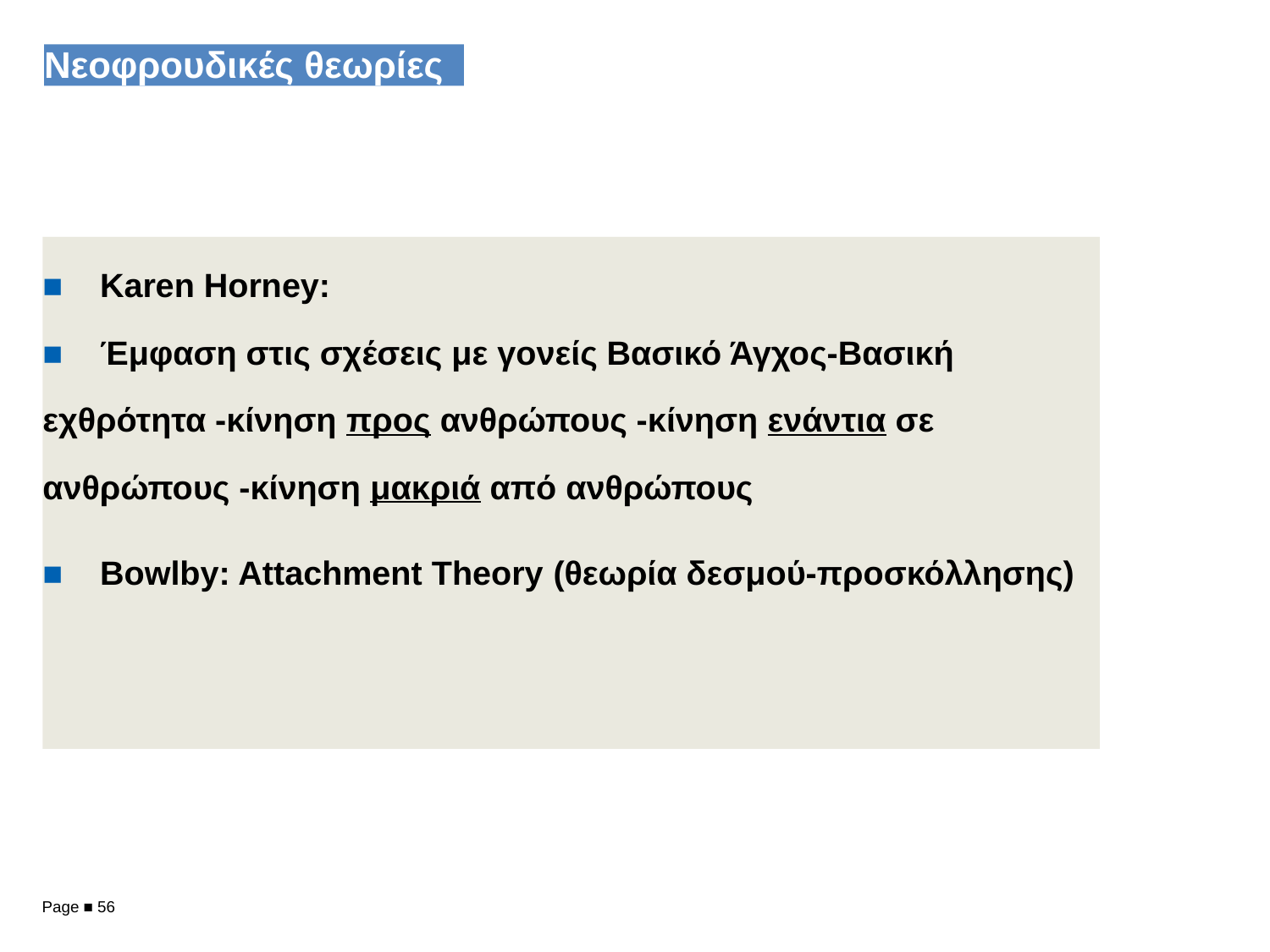

Νεοφρουδικές θεωρίες
■    Karen Horney:
■    Έμφαση στις σχέσεις με γονείς Βασικό Άγχος-Βασική εχθρότητα -κίνηση προς ανθρώπους -κίνηση ενάντια σε ανθρώπους -κίνηση μακριά από ανθρώπους
■    Bowlby: Attachment Theory (θεωρία δεσμού-προσκόλλησης)
Page ■ 56